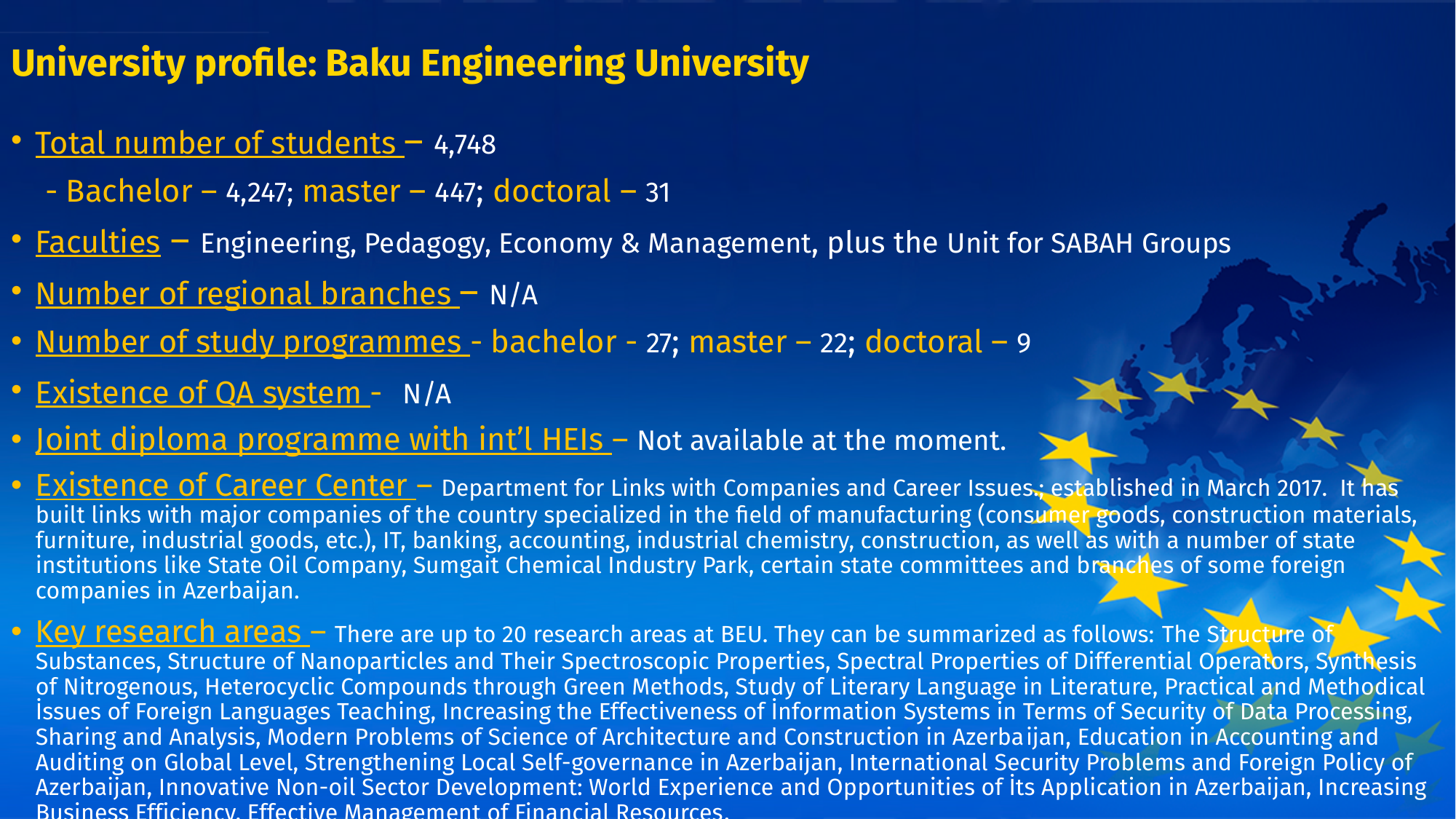

# University profile: Baku Engineering University
Total number of students – 4,748
    - Bachelor – 4,247; master – 447; doctoral – 31
Faculties – Engineering, Pedagogy, Economy & Management, plus the Unit for SABAH Groups
Number of regional branches – N/A
Number of study programmes - bachelor - 27; master – 22; doctoral – 9
Existence of QA system -  N/A
Joint diploma programme with int’l HEIs – Not available at the moment.
Existence of Career Center – Department for Links with Companies and Career Issues.; established in March 2017.  It has built links with major companies of the country specialized in the field of manufacturing (consumer goods, construction materials, furniture, industrial goods, etc.), IT, banking, accounting, industrial chemistry, construction, as well as with a number of state institutions like State Oil Company, Sumgait Chemical Industry Park, certain state committees and branches of some foreign companies in Azerbaijan.
Key research areas – There are up to 20 research areas at BEU. They can be summarized as follows: The Structure of Substances, Structure of Nanoparticles and Their Spectroscopic Properties, Spectral Properties of Differential Operators, Synthesis of Nitrogenous, Heterocyclic Compounds through Green Methods, Study of Literary Language in Literature, Practical and Methodical İssues of Foreign Languages Teaching, Increasing the Effectiveness of İnformation Systems in Terms of Security of Data Processing, Sharing and Analysis, Modern Problems of Science of Architecture and Construction in Azerbaijan, Education in Accounting and Auditing on Global Level, Strengthening Local Self-governance in Azerbaijan, International Security Problems and Foreign Policy of Azerbaijan, Innovative Non-oil Sector Development: World Experience and Opportunities of İts Application in Azerbaijan, Increasing Business Efficiency, Effective Management of Financial Resources.